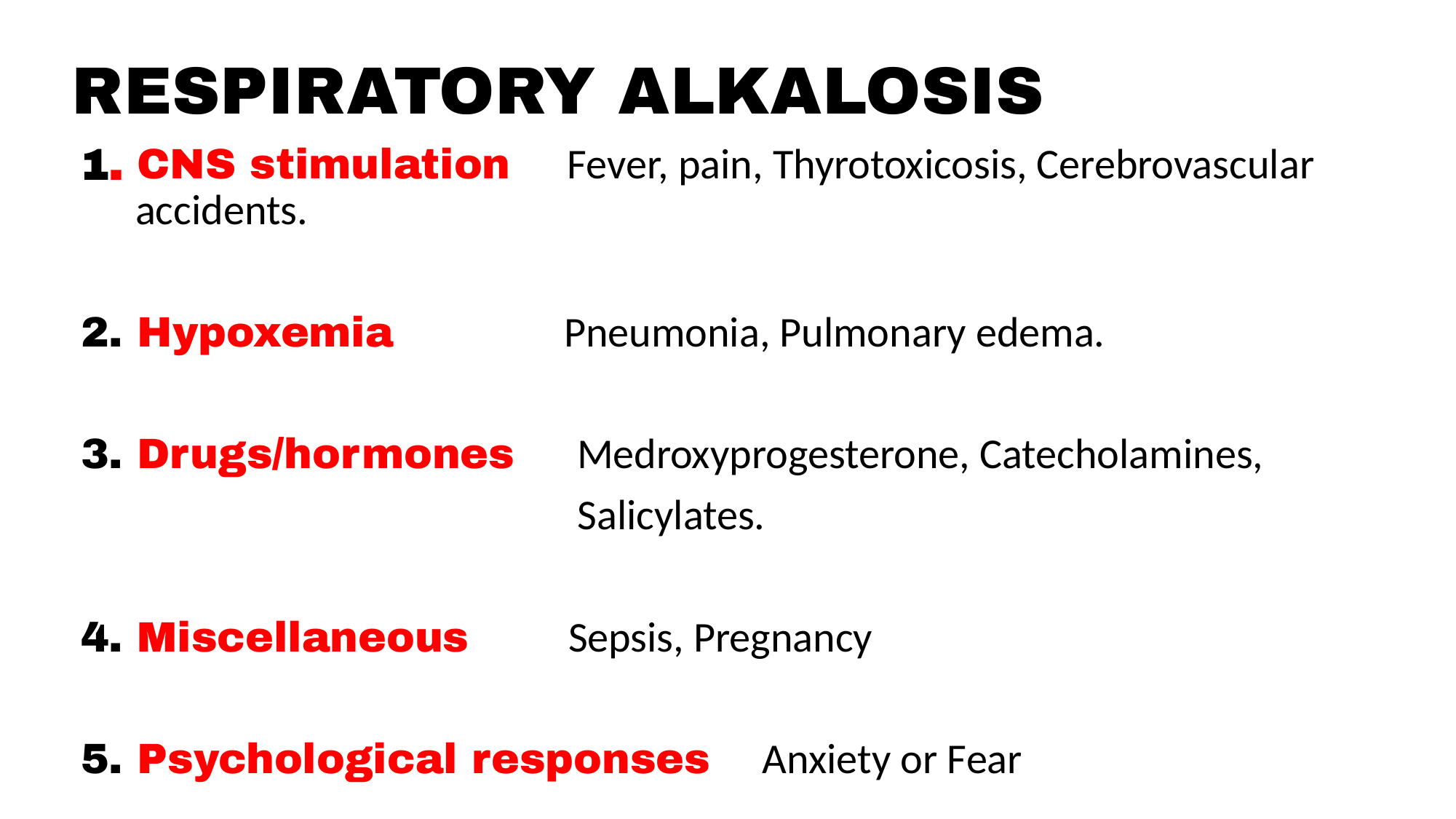

# RESPIRATORY ALKALOSIS
1. CNS stimulation    Fever, pain, Thyrotoxicosis, Cerebrovascular accidents.

2. Hypoxemia            Pneumonia, Pulmonary edema.

3. Drugs/hormones      Medroxyprogesterone, Catecholamines,
                                   Salicylates.

4. Miscellaneous       Sepsis, Pregnancy

5. Psychological responses    Anxiety or Fear